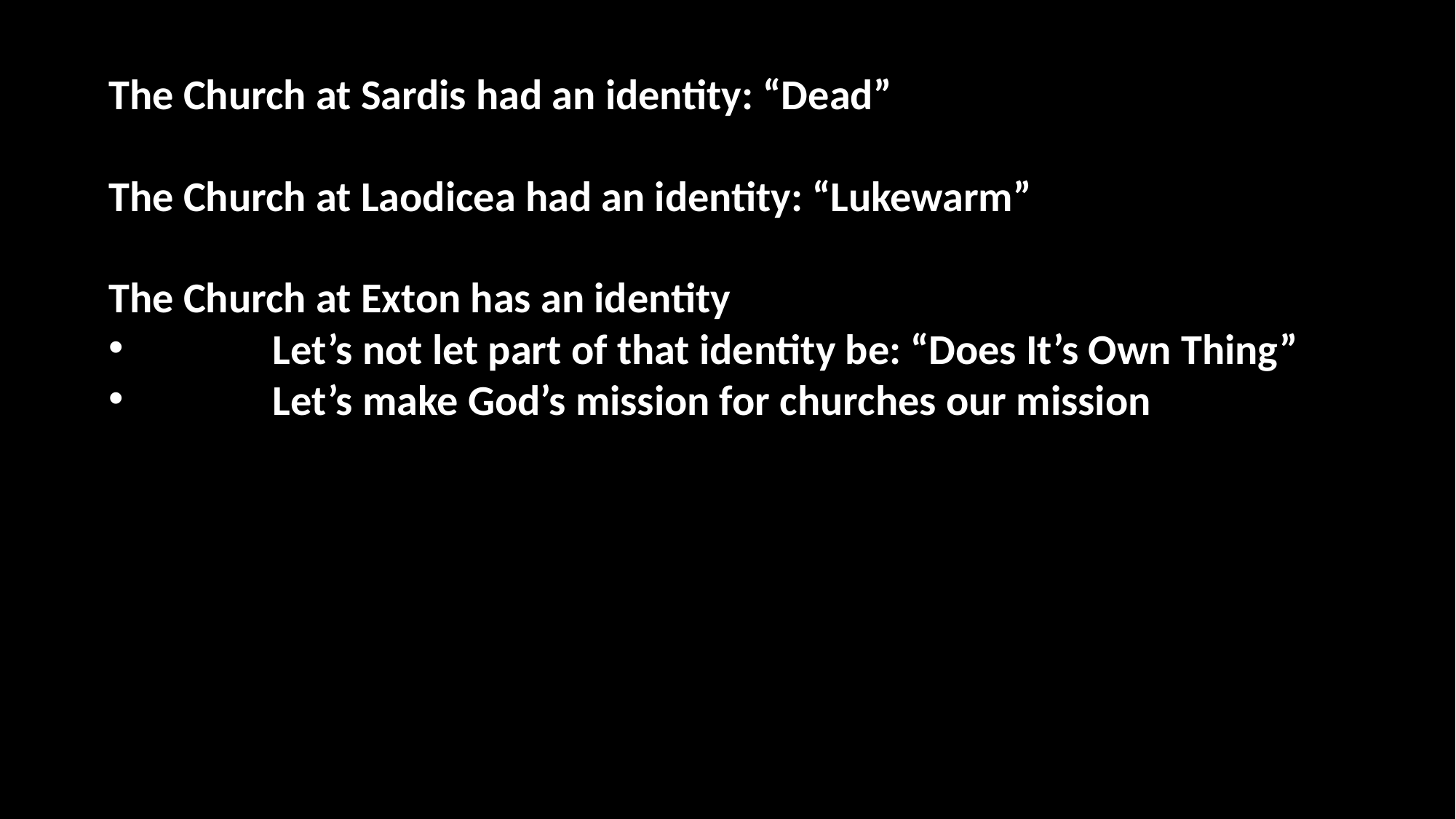

The Church at Sardis had an identity: “Dead”

The Church at Laodicea had an identity: “Lukewarm”

The Church at Exton has an identity
	Let’s not let part of that identity be: “Does It’s Own Thing”
	Let’s make God’s mission for churches our mission